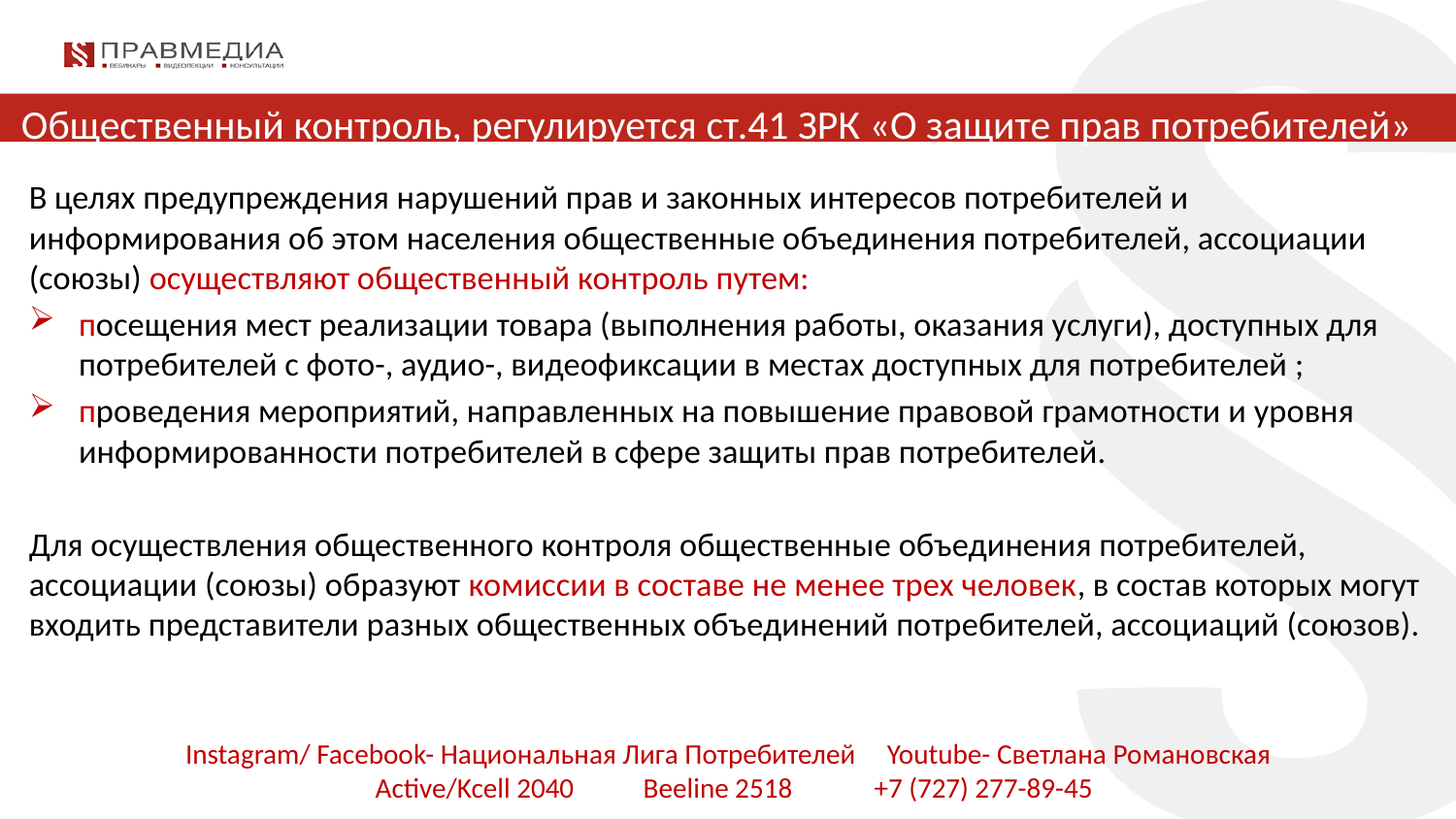

# Общественный контроль, регулируется ст.41 ЗРК «О защите прав потребителей»
В целях предупреждения нарушений прав и законных интересов потребителей и информирования об этом населения общественные объединения потребителей, ассоциации (союзы) осуществляют общественный контроль путем:
посещения мест реализации товара (выполнения работы, оказания услуги), доступных для потребителей с фото-, аудио-, видеофиксации в местах доступных для потребителей ;
проведения мероприятий, направленных на повышение правовой грамотности и уровня информированности потребителей в сфере защиты прав потребителей.

Для осуществления общественного контроля общественные объединения потребителей, ассоциации (союзы) образуют комиссии в составе не менее трех человек, в состав которых могут входить представители разных общественных объединений потребителей, ассоциаций (союзов).

Instagram/ Facebook- Национальная Лига Потребителей     Youtube- Светлана Романовская
  Active/Kcell 2040           Beeline 2518             +7 (727) 277-89-45